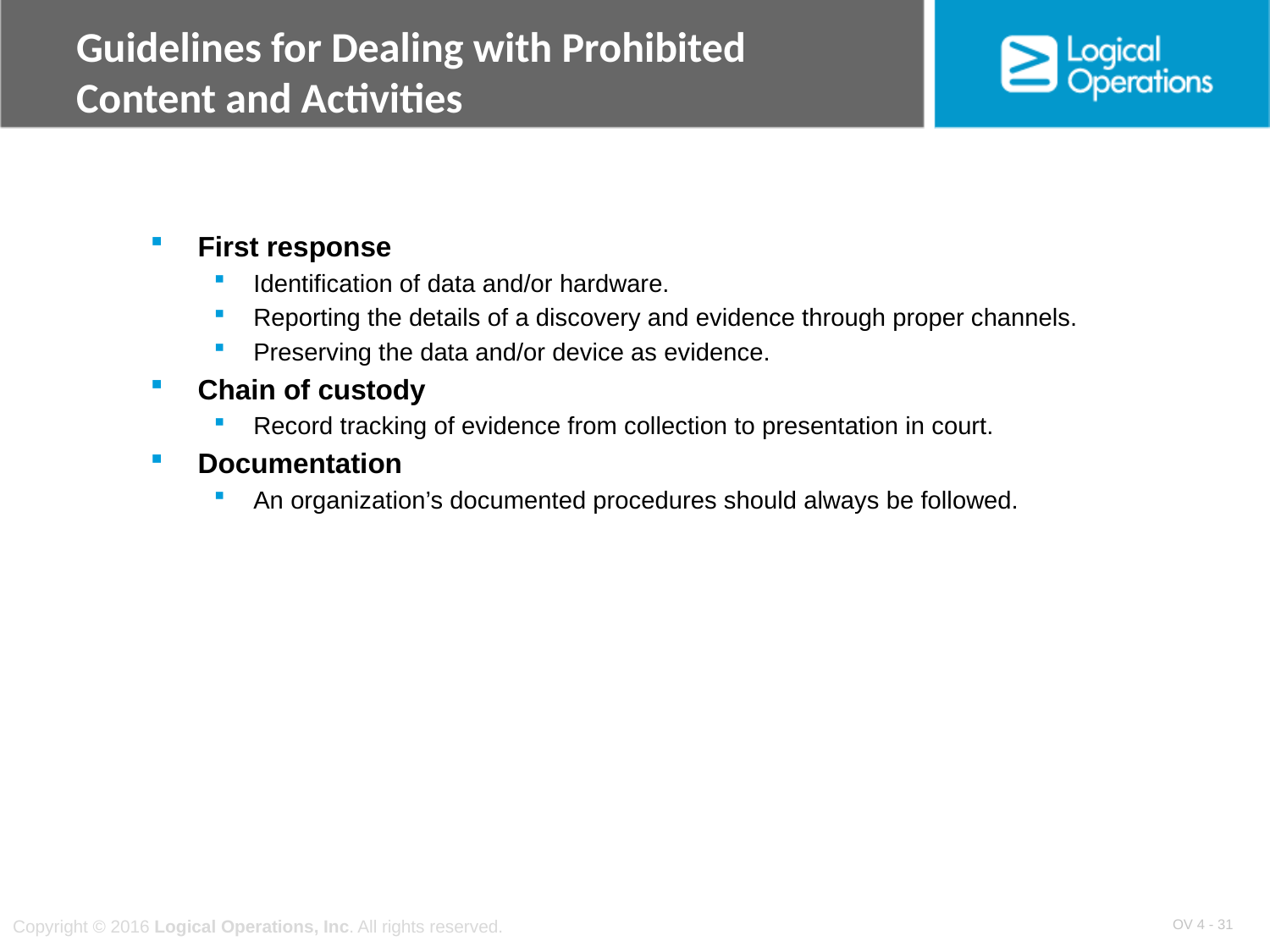

# Guidelines for Dealing with Prohibited Content and Activities
First response
Identification of data and/or hardware.
Reporting the details of a discovery and evidence through proper channels.
Preserving the data and/or device as evidence.
Chain of custody
Record tracking of evidence from collection to presentation in court.
Documentation
An organization’s documented procedures should always be followed.